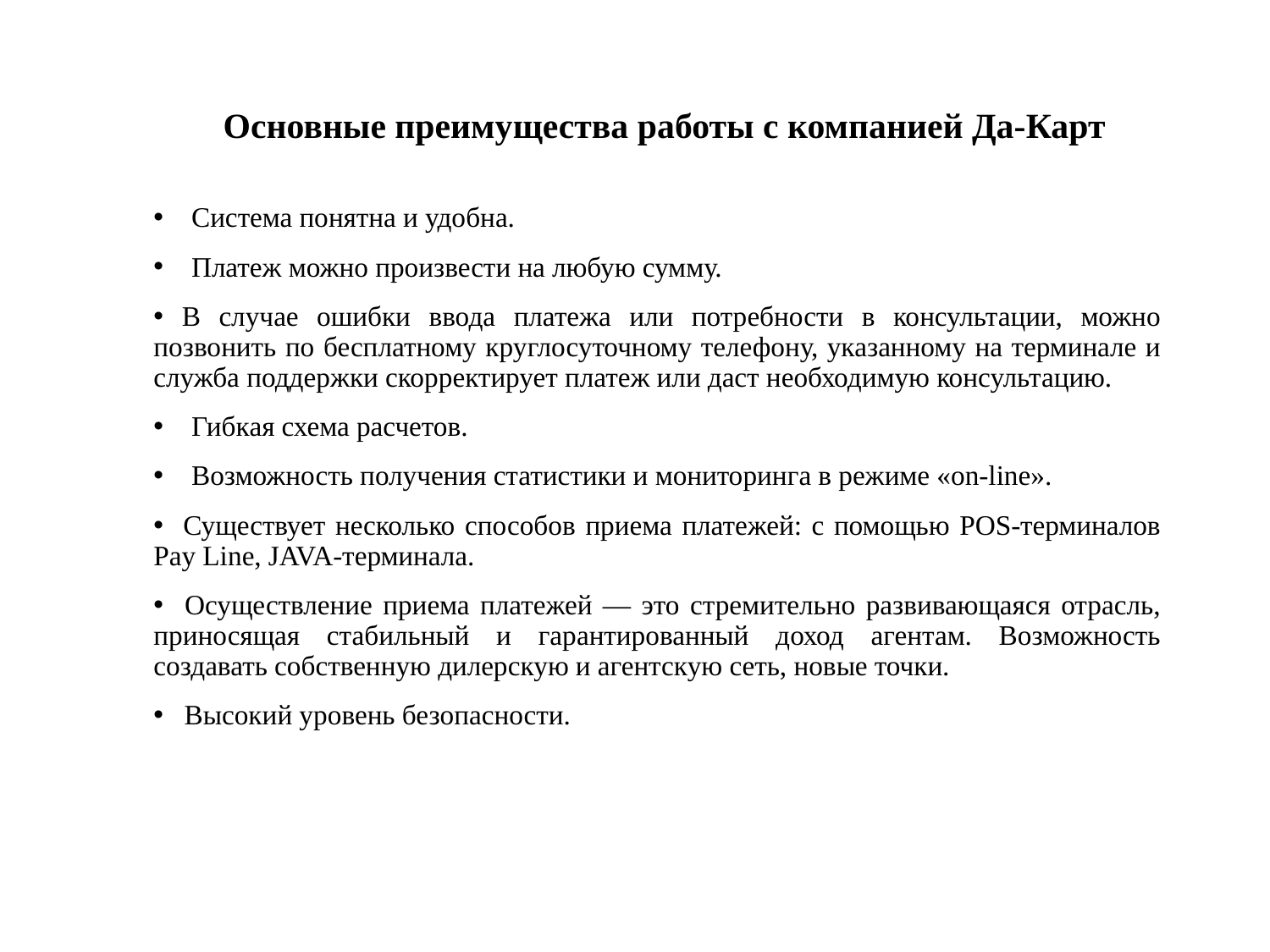

Основные преимущества работы с компанией Да-Карт
    Система понятна и удобна.

    Платеж можно произвести на любую сумму.

 В случае ошибки ввода платежа или потребности в консультации, можно позвонить по бесплатному круглосуточному телефону, указанному на терминале и служба поддержки скорректирует платеж или даст необходимую консультацию.

    Гибкая схема расчетов.

    Возможность получения статистики и мониторинга в режиме «on-line».

  Существует несколько способов приема платежей: с помощью POS-терминалов Pay Line, JAVA-терминала.

  Осуществление приема платежей — это стремительно развивающаяся отрасль, приносящая стабильный и гарантированный доход агентам. Возможность создавать собственную дилерскую и агентскую сеть, новые точки.

   Высокий уровень безопасности.